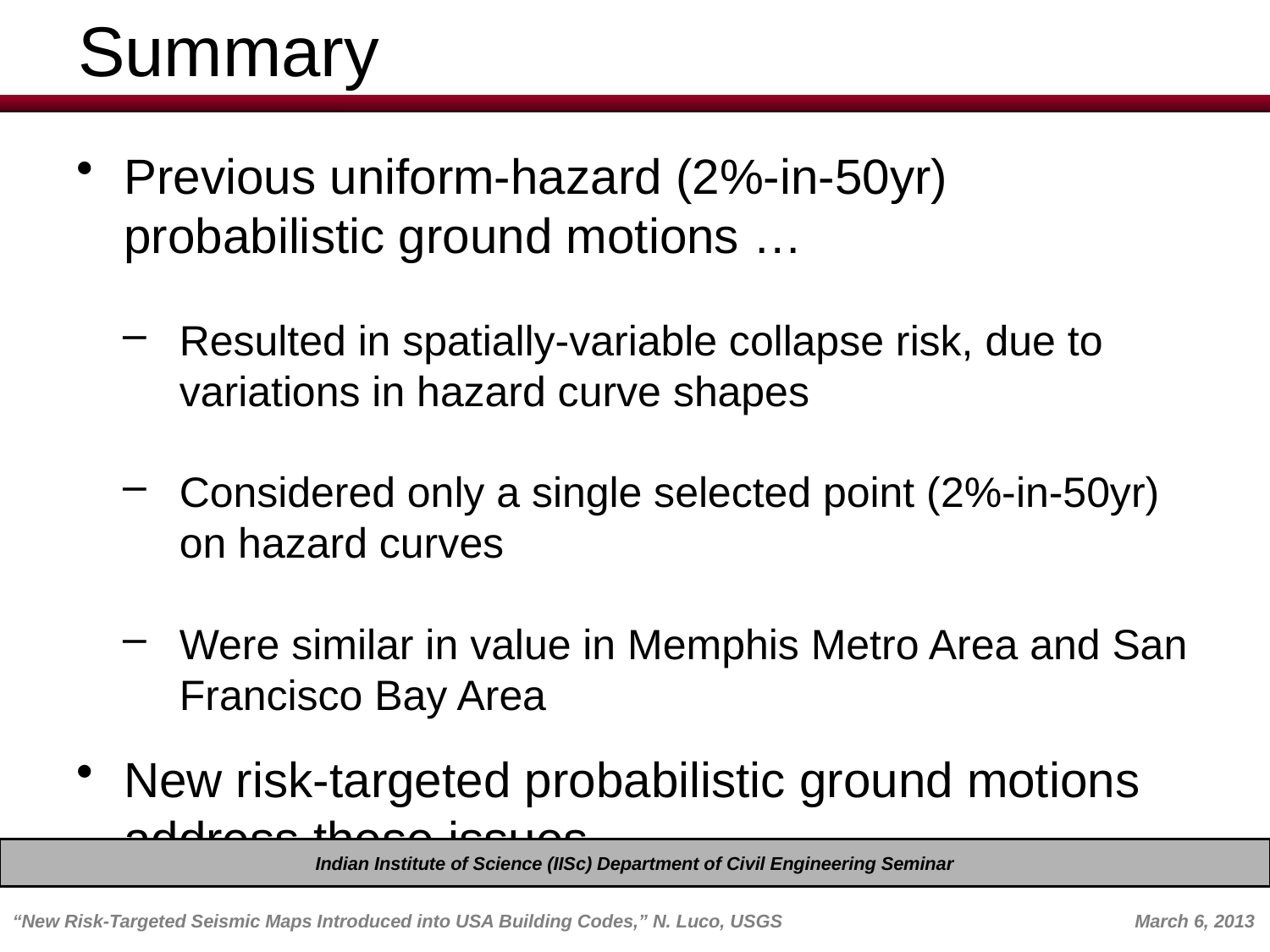

# Summary
Previous uniform-hazard (2%-in-50yr) probabilistic ground motions …

Resulted in spatially-variable collapse risk, due to variations in hazard curve shapes

Considered only a single selected point (2%-in-50yr) on hazard curves

Were similar in value in Memphis Metro Area and San Francisco Bay Area

New risk-targeted probabilistic ground motions address these issues
Indian Institute of Science (IISc) Department of Civil Engineering Seminar
“New Risk-Targeted Seismic Maps Introduced into USA Building Codes,” N. Luco, USGS	                                              March 6, 2013